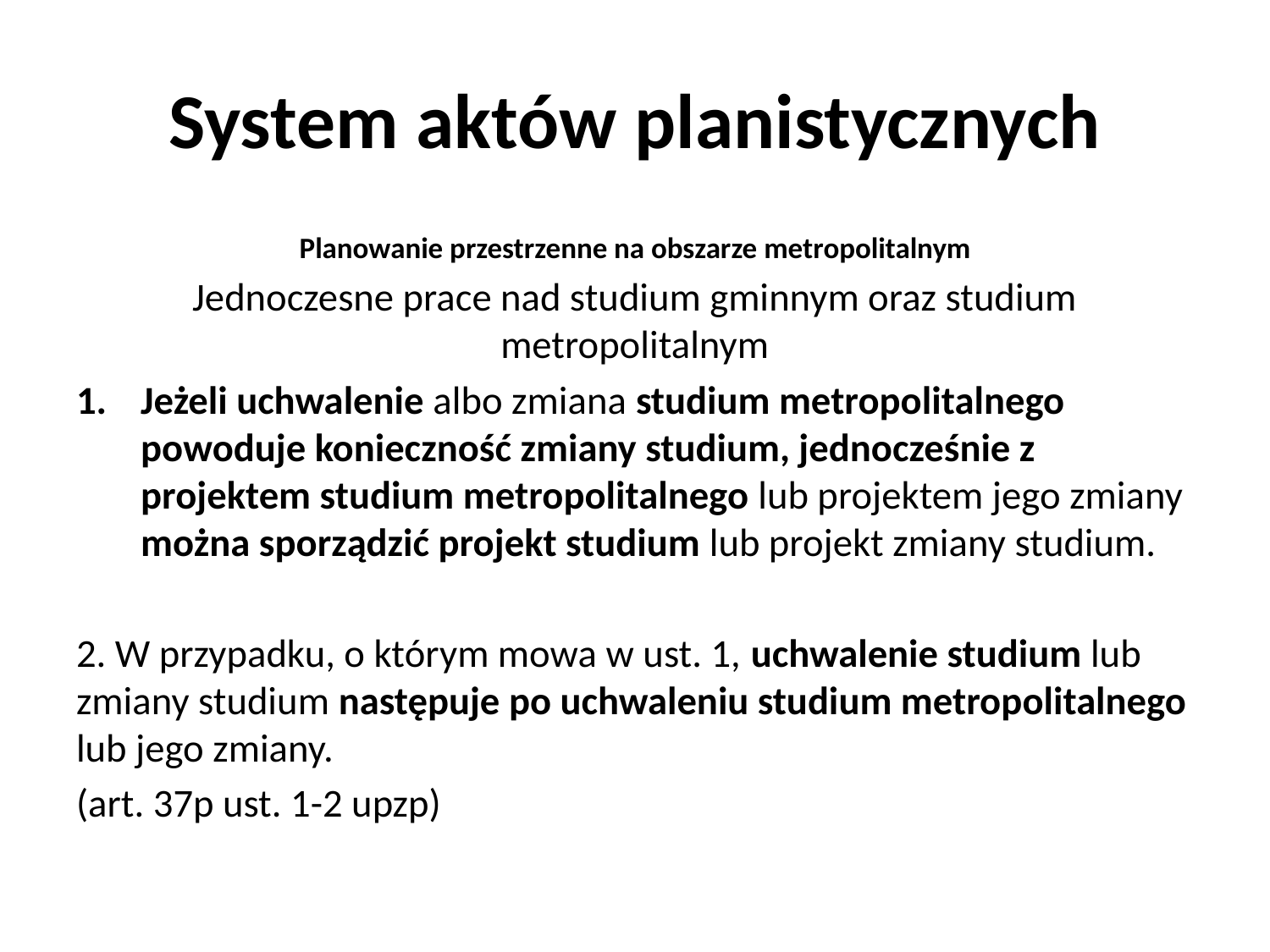

# System aktów planistycznych
Planowanie przestrzenne na obszarze metropolitalnym
Jednoczesne prace nad studium gminnym oraz studium metropolitalnym
Jeżeli uchwalenie albo zmiana studium metropolitalnego powoduje konieczność zmiany studium, jednocześnie z projektem studium metropolitalnego lub projektem jego zmiany można sporządzić projekt studium lub projekt zmiany studium.

2. W przypadku, o którym mowa w ust. 1, uchwalenie studium lub zmiany studium następuje po uchwaleniu studium metropolitalnego lub jego zmiany.
(art. 37p ust. 1-2 upzp)